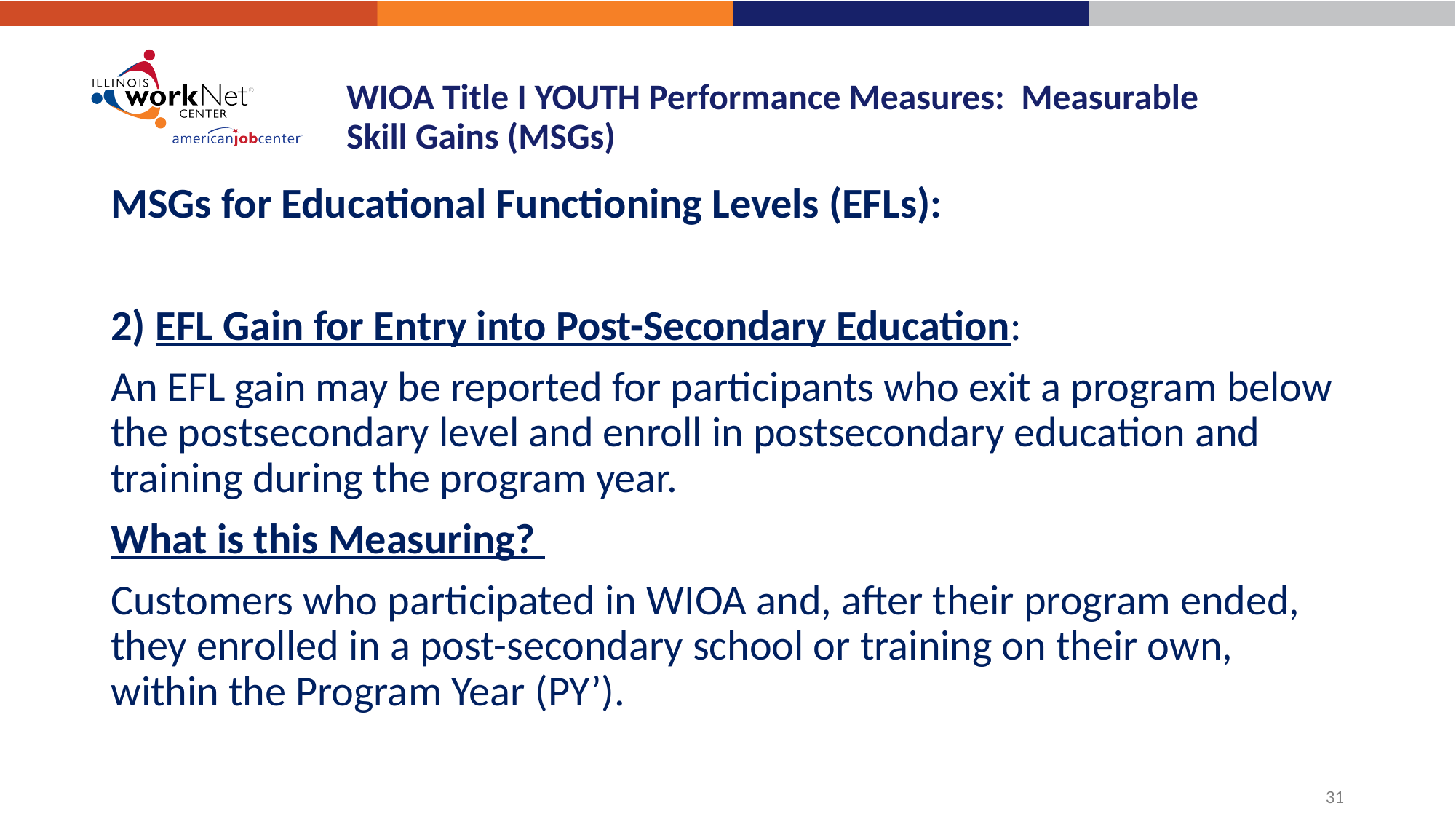

# WIOA Title I YOUTH Performance Measures:  Measurable Skill Gains (MSGs)
MSGs for Educational Functioning Levels (EFLs):

2) EFL Gain for Entry into Post-Secondary Education:
An EFL gain may be reported for participants who exit a program below the postsecondary level and enroll in postsecondary education and training during the program year.
What is this Measuring?
Customers who participated in WIOA and, after their program ended, they enrolled in a post-secondary school or training on their own, within the Program Year (PY’).

31